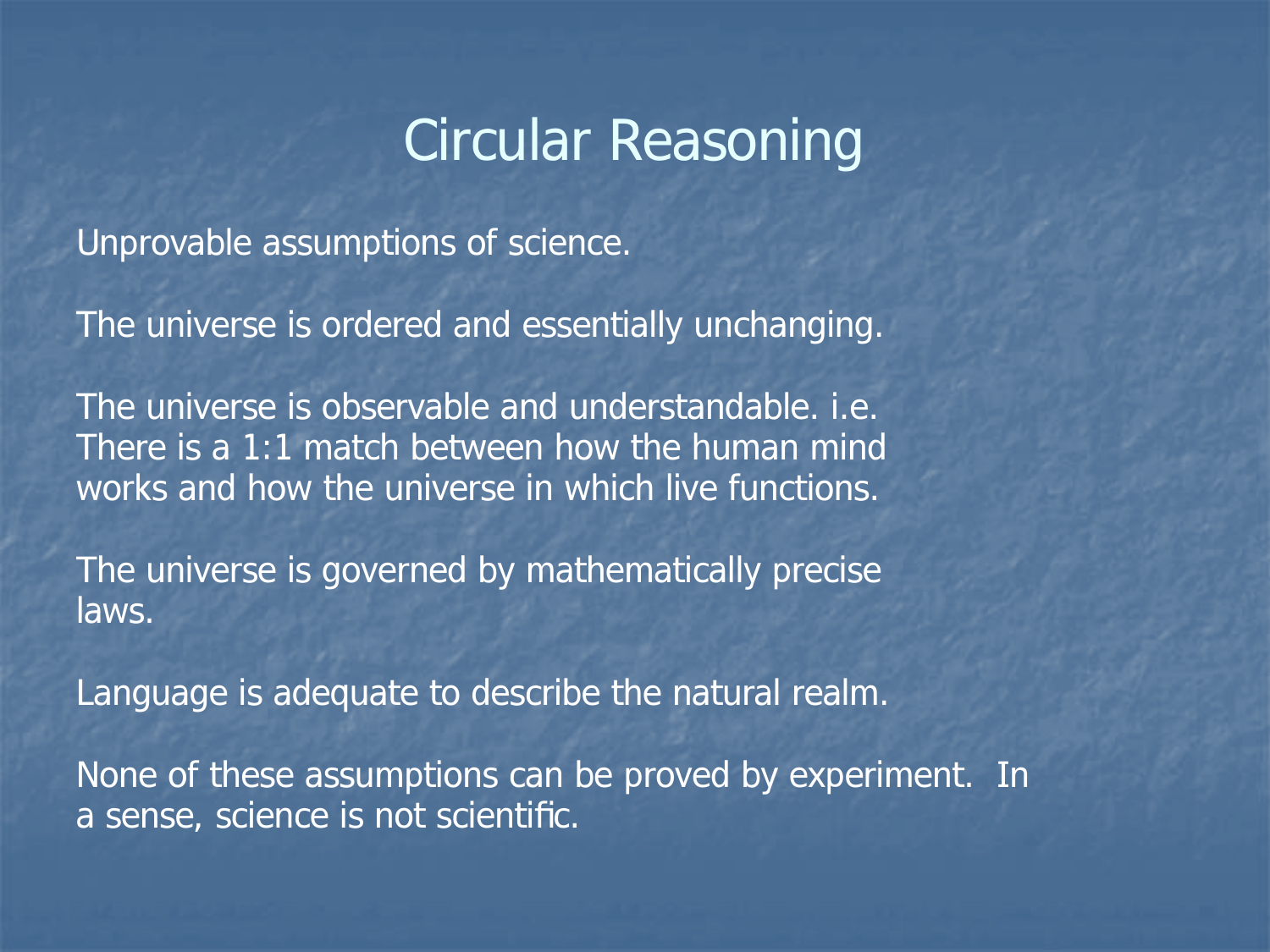

# Circular Reasoning
Unprovable assumptions of science.

The universe is ordered and essentially unchanging.

The universe is observable and understandable. i.e.
There is a 1:1 match between how the human mind
works and how the universe in which live functions.

The universe is governed by mathematically precise
laws.

Language is adequate to describe the natural realm.

None of these assumptions can be proved by experiment.  In
a sense, science is not scientific.